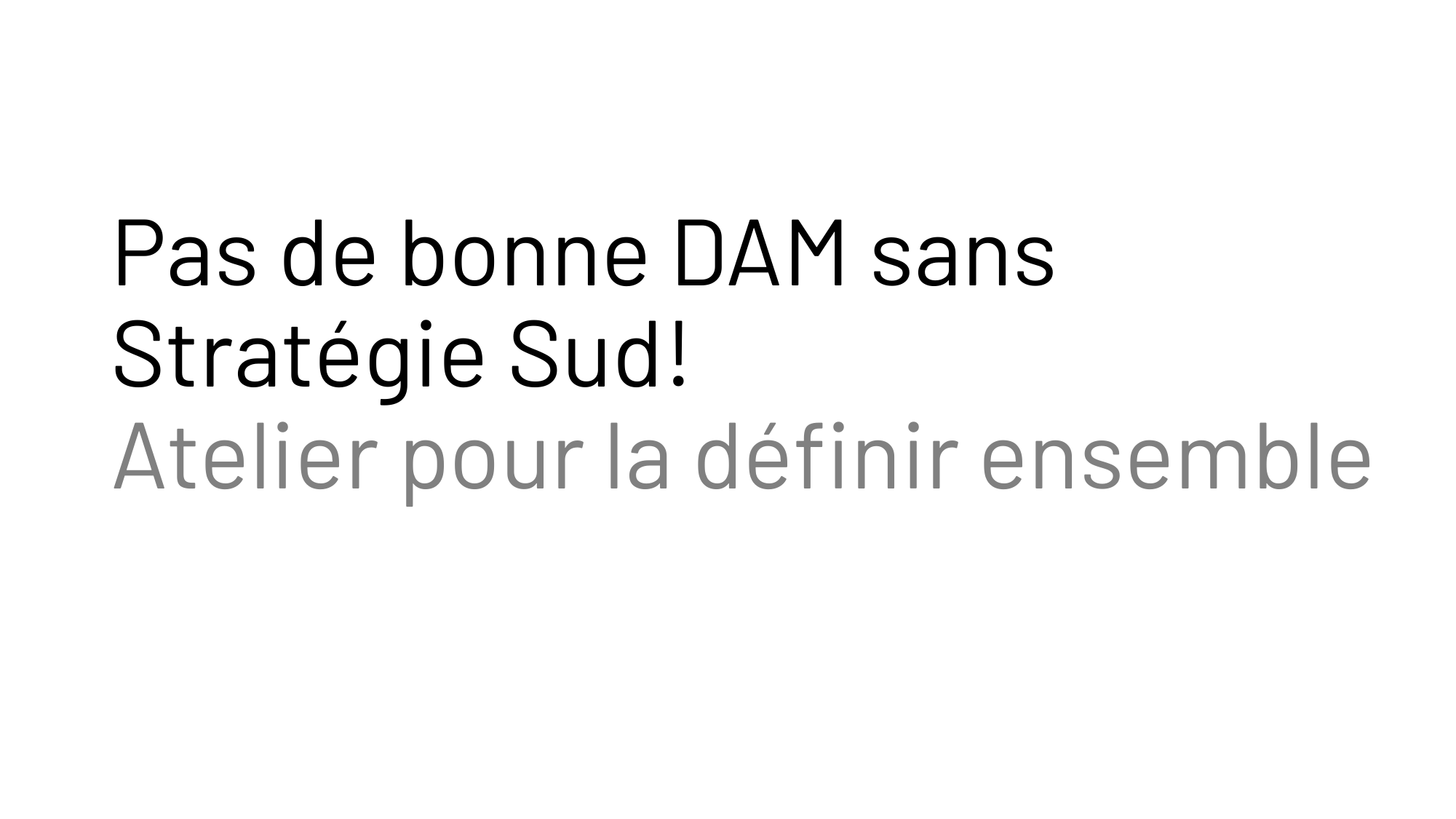

# Pas de bonne DAM sans Stratégie Sud! Atelier pour la définir ensemble